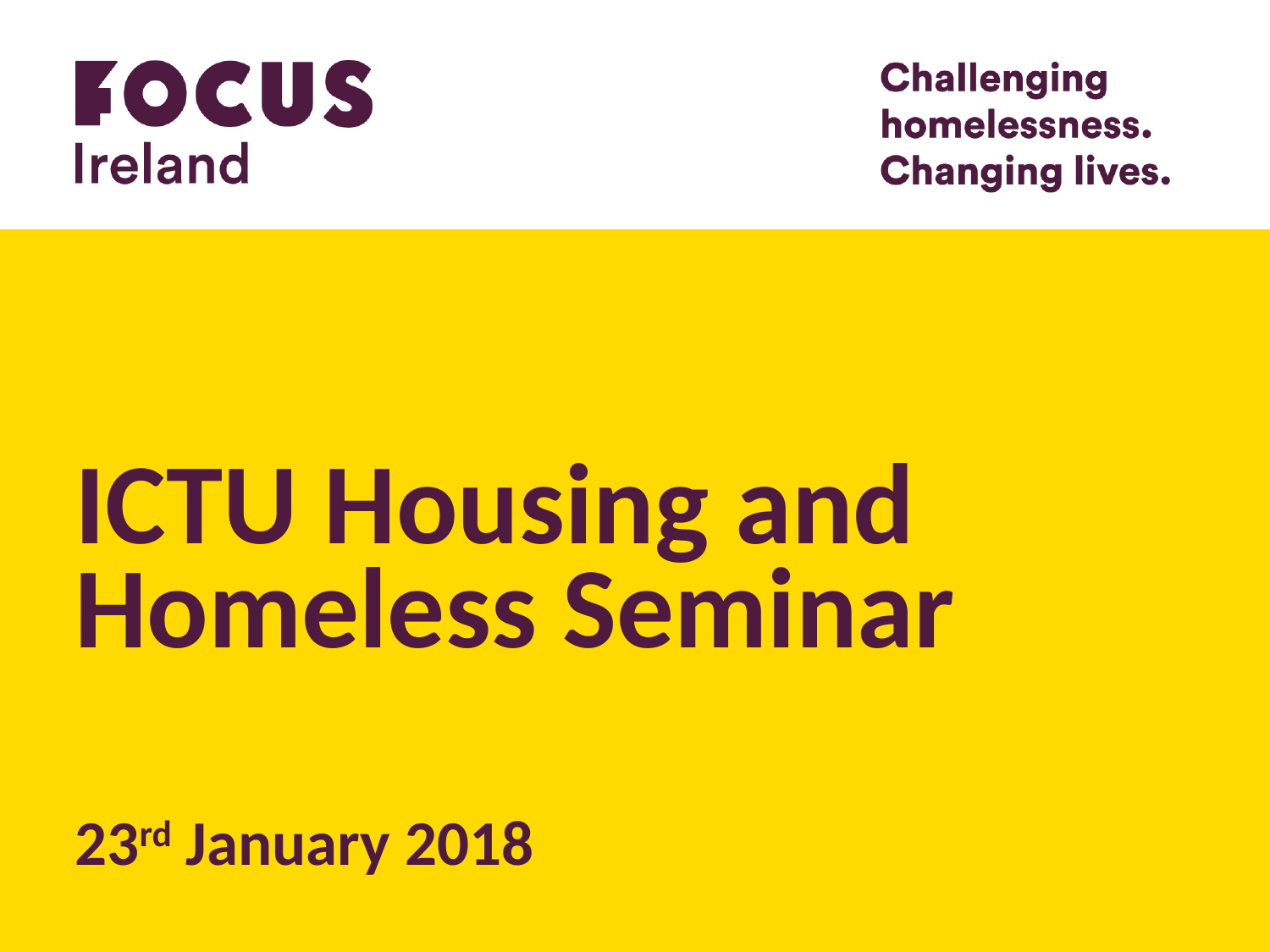

# ICTU Housing and Homeless Seminar 23rd January 2018